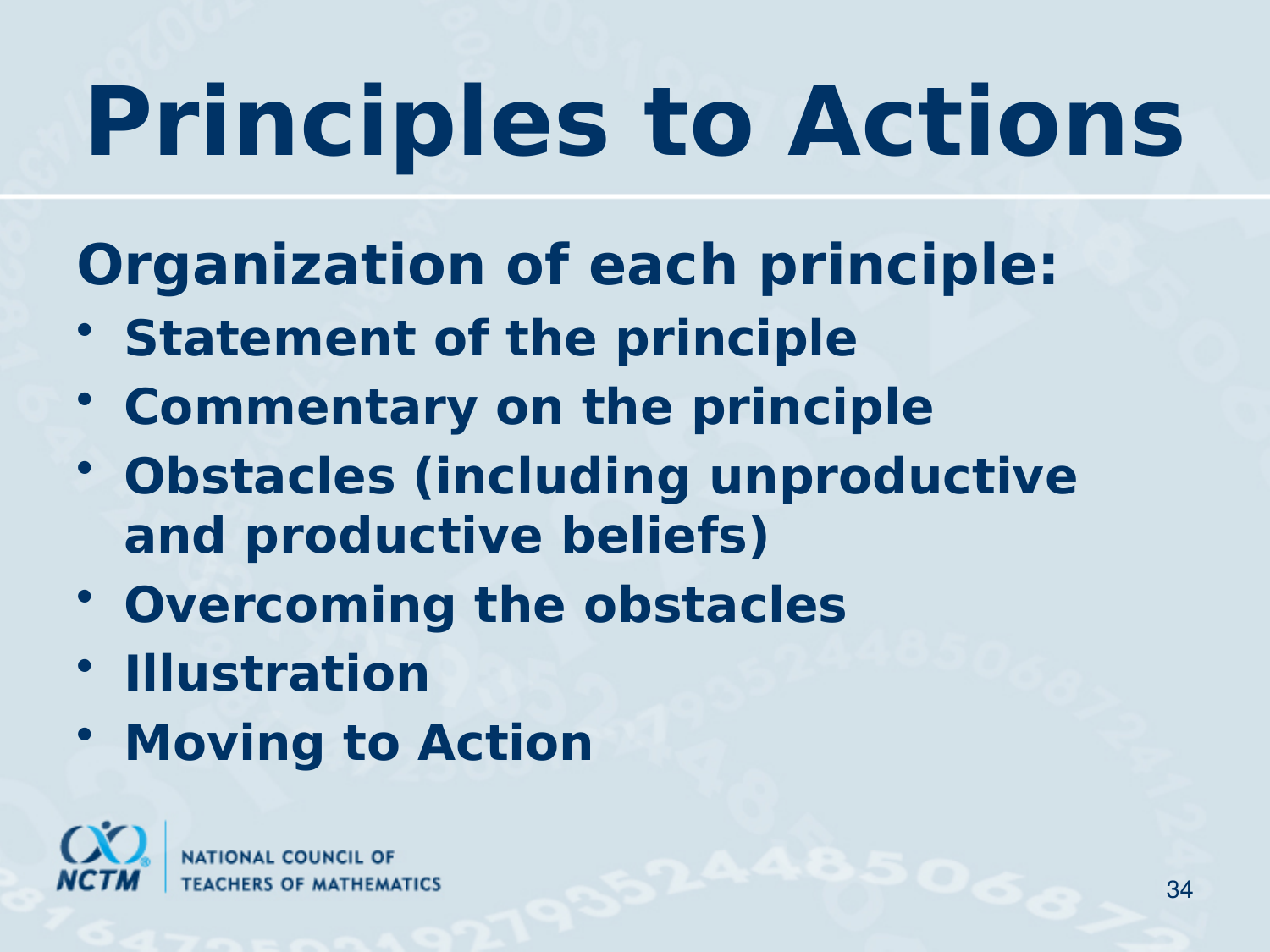

# Principles to Actions
Organization of each principle:
Statement of the principle
Commentary on the principle
Obstacles (including unproductive and productive beliefs)
Overcoming the obstacles
Illustration
Moving to Action
34